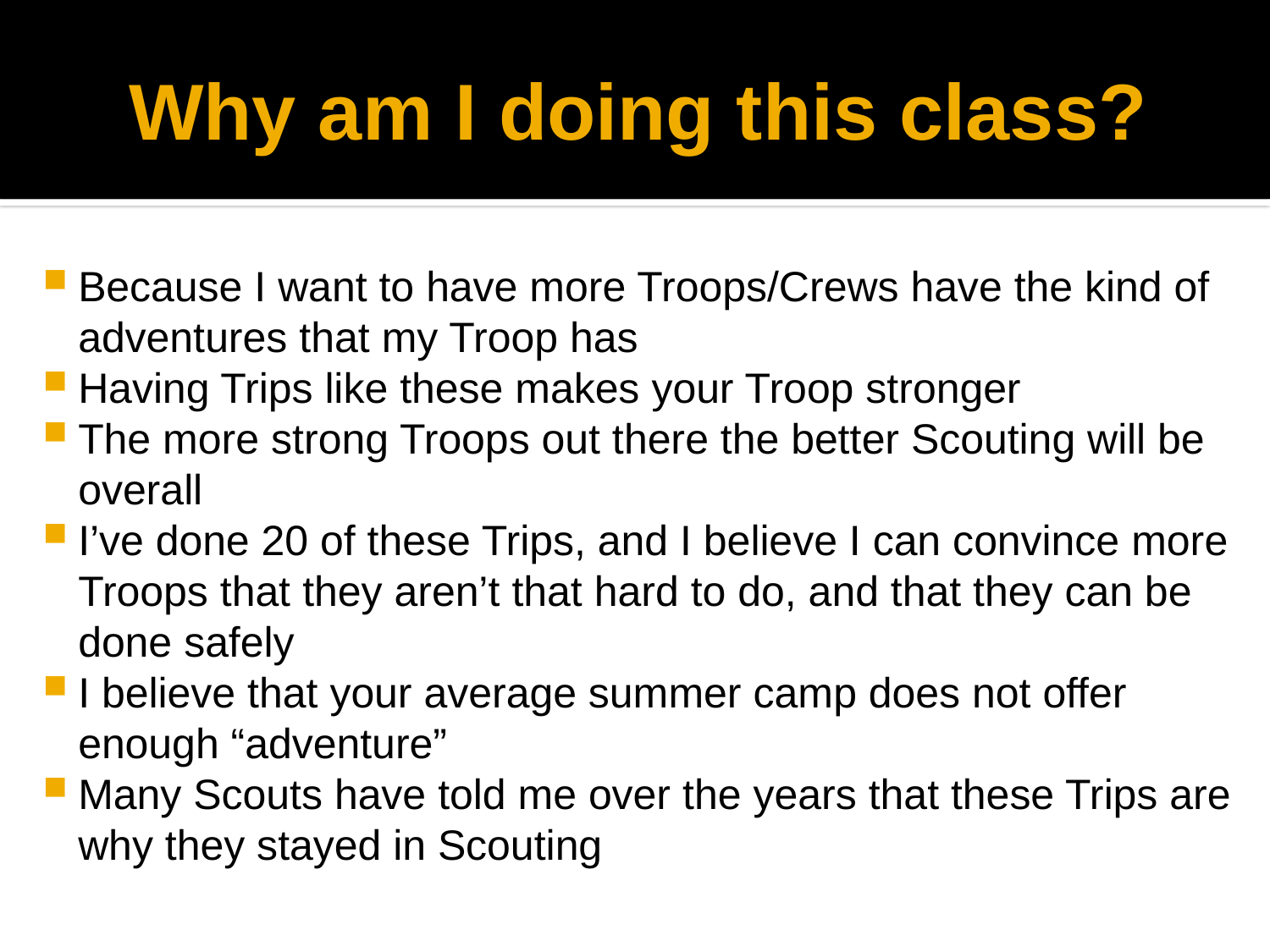

# Why am I doing this class?
Because I want to have more Troops/Crews have the kind of adventures that my Troop has
Having Trips like these makes your Troop stronger
The more strong Troops out there the better Scouting will be overall
I’ve done 20 of these Trips, and I believe I can convince more Troops that they aren’t that hard to do, and that they can be done safely
I believe that your average summer camp does not offer enough “adventure”
Many Scouts have told me over the years that these Trips are why they stayed in Scouting